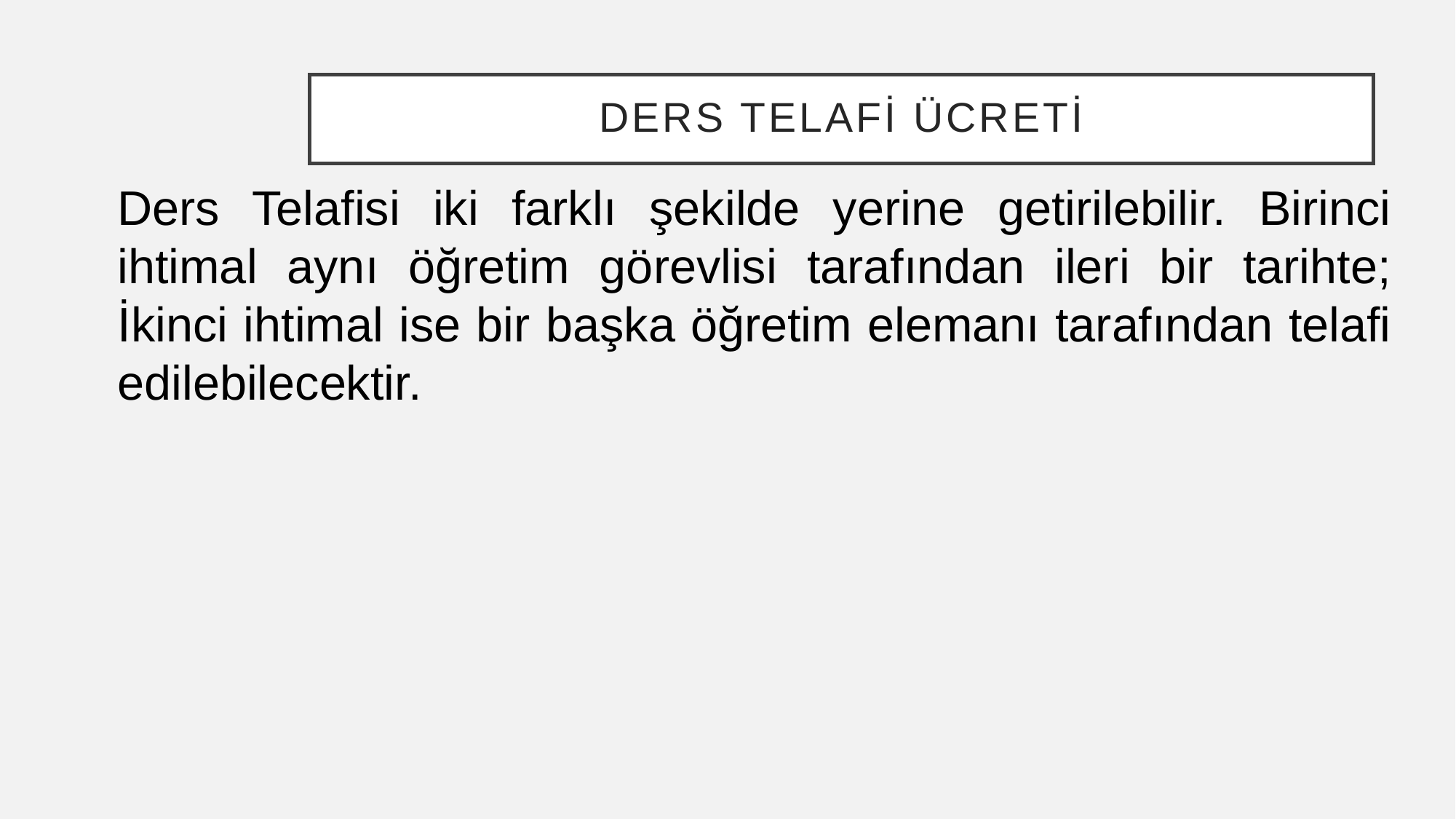

# Ders Telafi Ücreti
Ders Telafisi iki farklı şekilde yerine getirilebilir. Birinci ihtimal aynı öğretim görevlisi tarafından ileri bir tarihte; İkinci ihtimal ise bir başka öğretim elemanı tarafından telafi edilebilecektir.